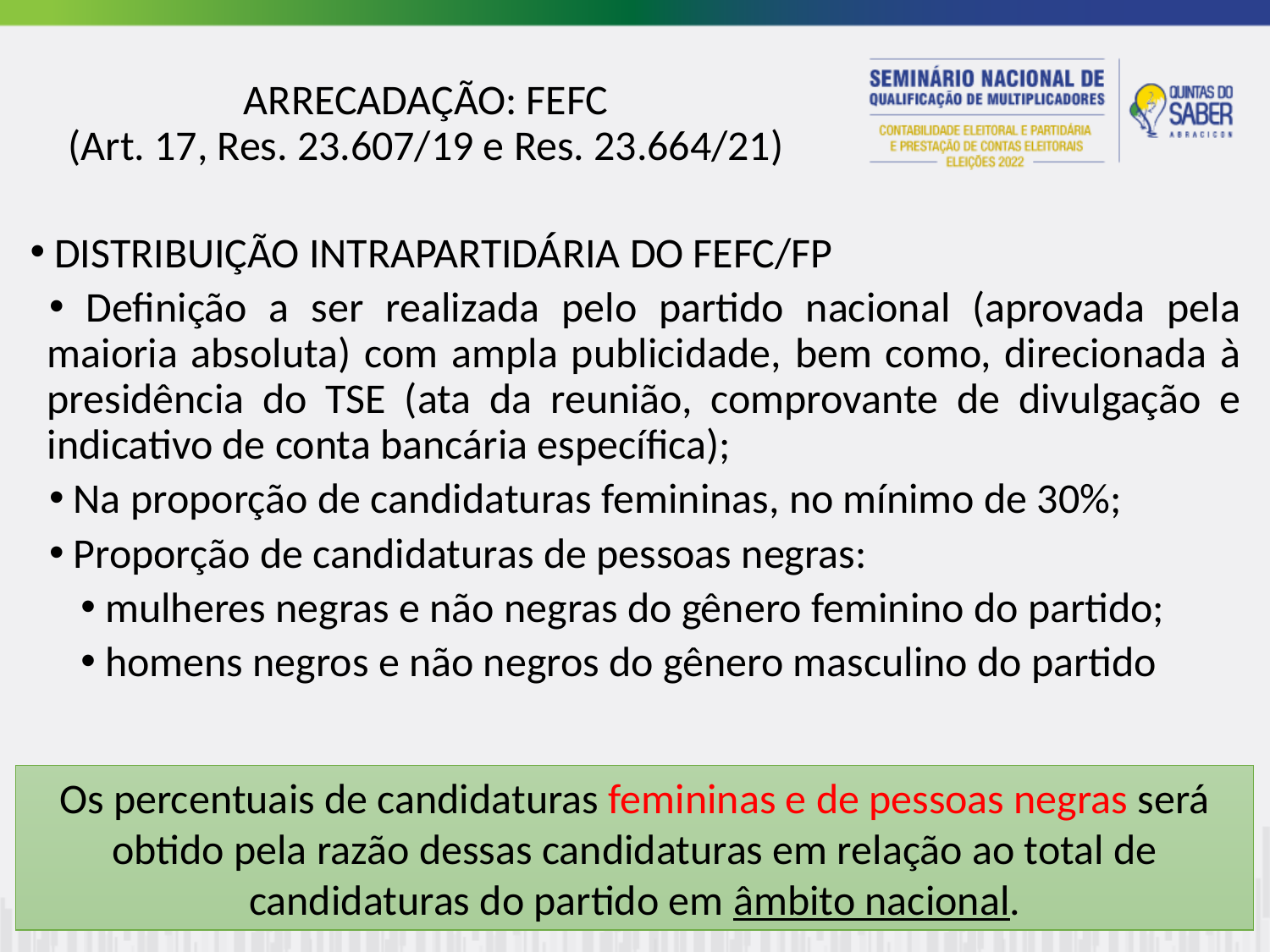

ARRECADAÇÃO: FEFC
(Art. 17, Res. 23.607/19 e Res. 23.664/21)
 DISTRIBUIÇÃO INTRAPARTIDÁRIA DO FEFC/FP
 Definição a ser realizada pelo partido nacional (aprovada pela maioria absoluta) com ampla publicidade, bem como, direcionada à presidência do TSE (ata da reunião, comprovante de divulgação e indicativo de conta bancária específica);
 Na proporção de candidaturas femininas, no mínimo de 30%;
 Proporção de candidaturas de pessoas negras:
 mulheres negras e não negras do gênero feminino do partido;
 homens negros e não negros do gênero masculino do partido

Os percentuais de candidaturas femininas e de pessoas negras será obtido pela razão dessas candidaturas em relação ao total de candidaturas do partido em âmbito nacional.